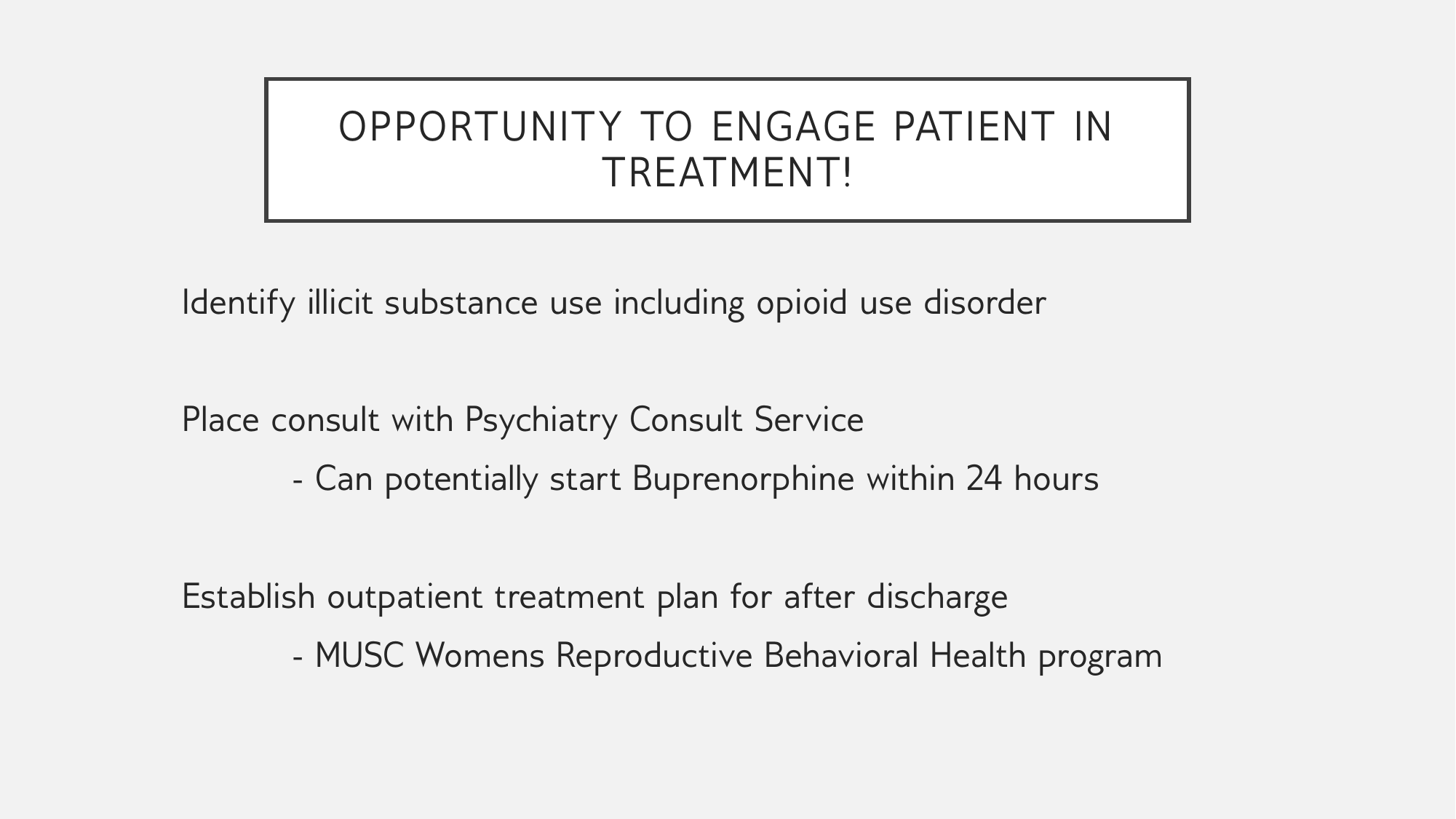

# OPPORTUNITY TO ENGAGE Patient IN TREATMENT!
Identify illicit substance use including opioid use disorder

Place consult with Psychiatry Consult Service
	- Can potentially start Buprenorphine within 24 hours

Establish outpatient treatment plan for after discharge
	- MUSC Womens Reproductive Behavioral Health program